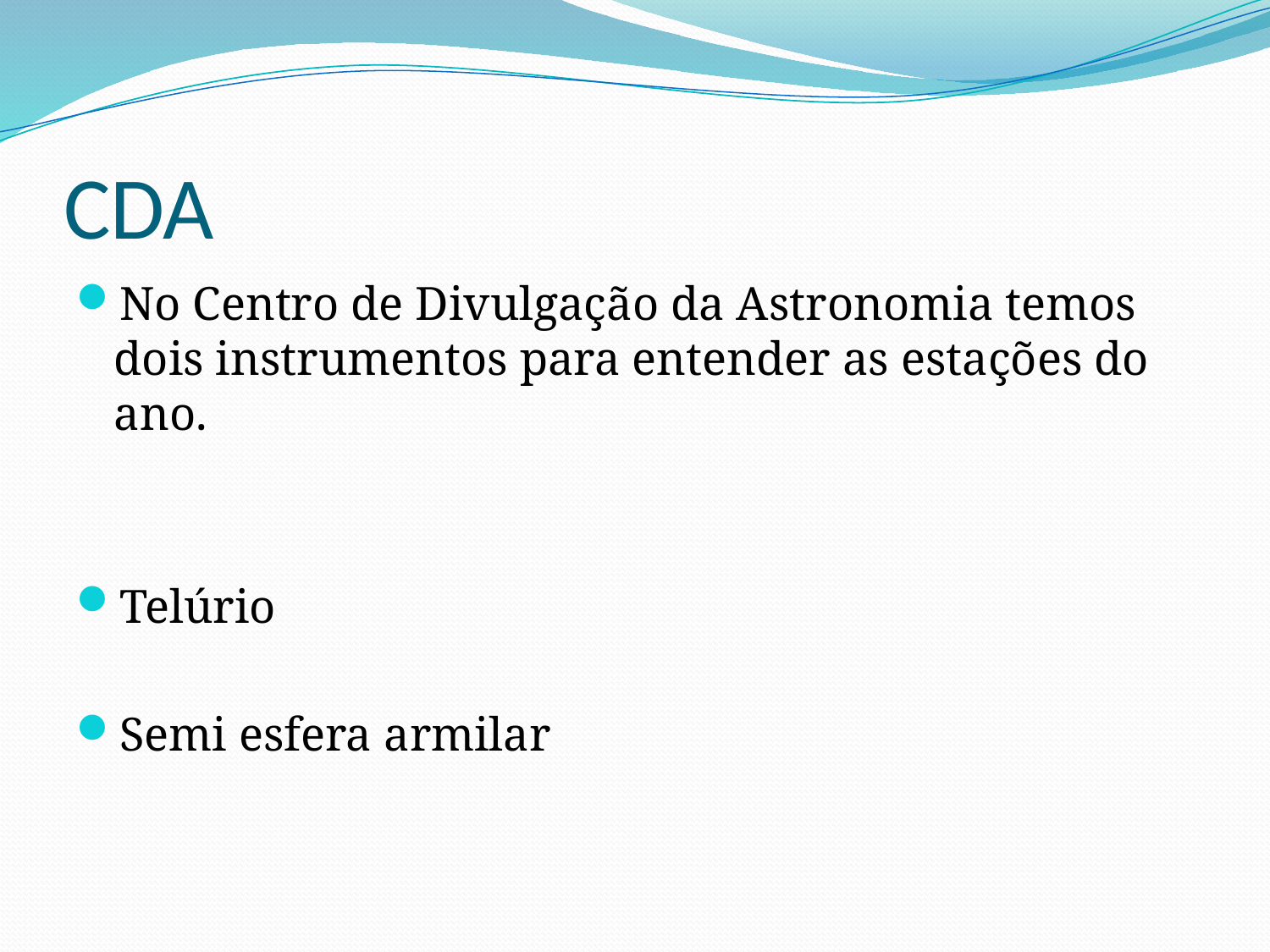

# CDA
No Centro de Divulgação da Astronomia temos dois instrumentos para entender as estações do ano.

Telúrio

Semi esfera armilar